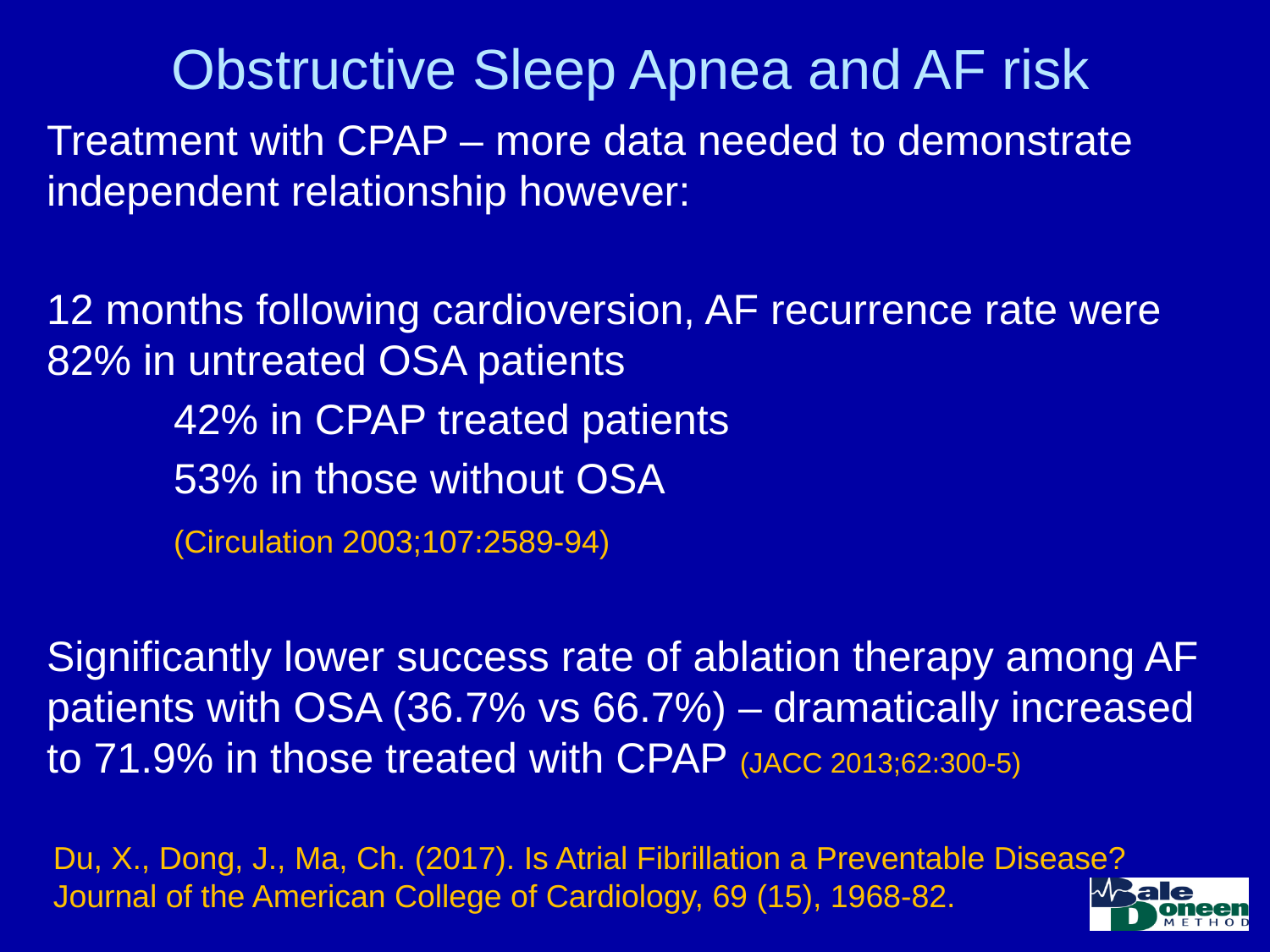

# Obstructive Sleep Apnea and AF risk
Treatment with CPAP – more data needed to demonstrate independent relationship however:

12 months following cardioversion, AF recurrence rate were 	82% in untreated OSA patients
	42% in CPAP treated patients
	53% in those without OSA
	(Circulation 2003;107:2589-94)

Significantly lower success rate of ablation therapy among AF patients with OSA (36.7% vs 66.7%) – dramatically increased to 71.9% in those treated with CPAP (JACC 2013;62:300-5)

Du, X., Dong, J., Ma, Ch. (2017). Is Atrial Fibrillation a Preventable Disease?  Journal of the American College of Cardiology, 69 (15), 1968-82.